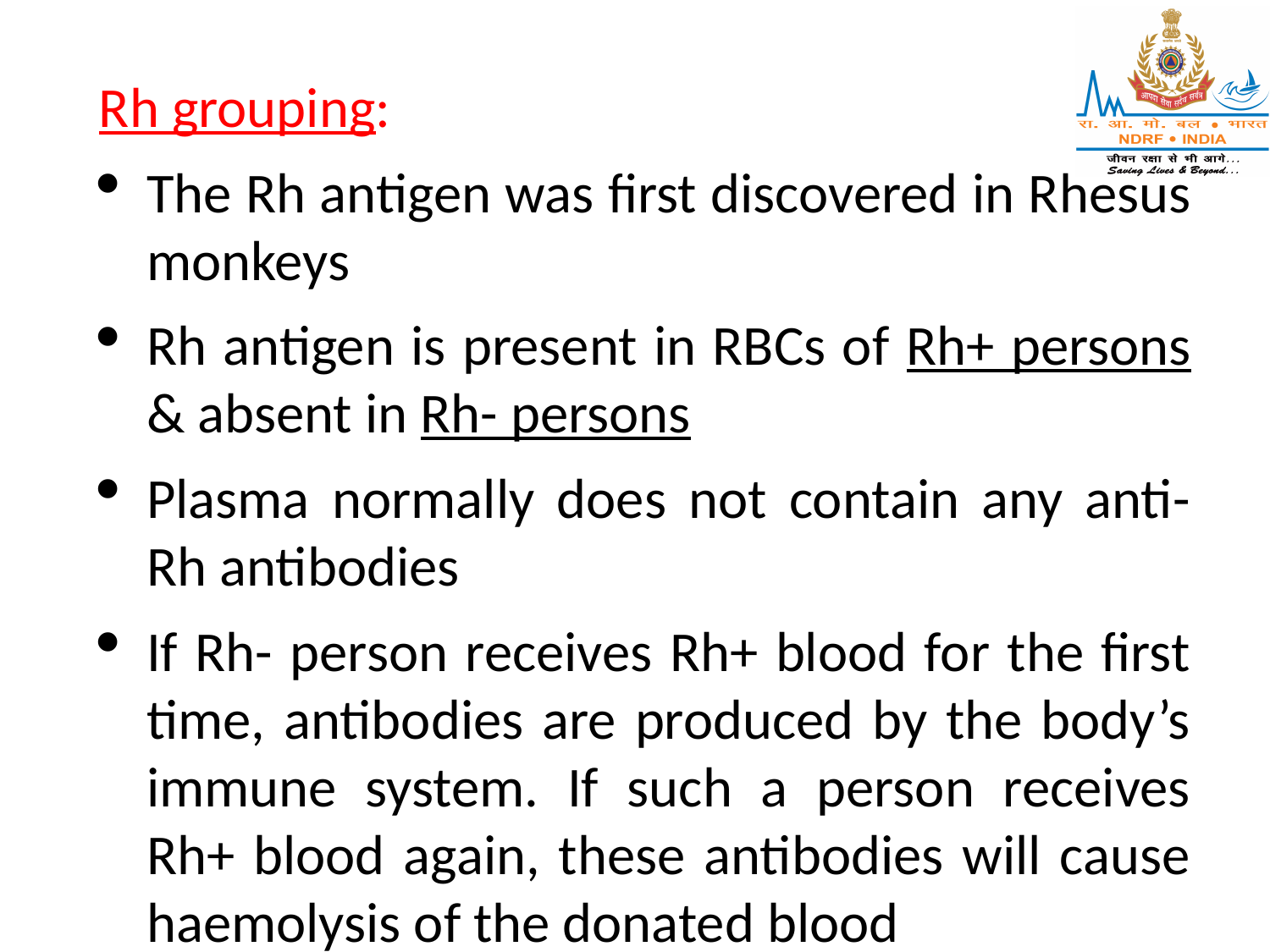

Rh grouping:
The Rh antigen was first discovered in Rhesus monkeys
Rh antigen is present in RBCs of Rh+ persons & absent in Rh- persons
Plasma normally does not contain any anti-Rh antibodies
If Rh- person receives Rh+ blood for the first time, antibodies are produced by the body’s immune system. If such a person receives Rh+ blood again, these antibodies will cause haemolysis of the donated blood